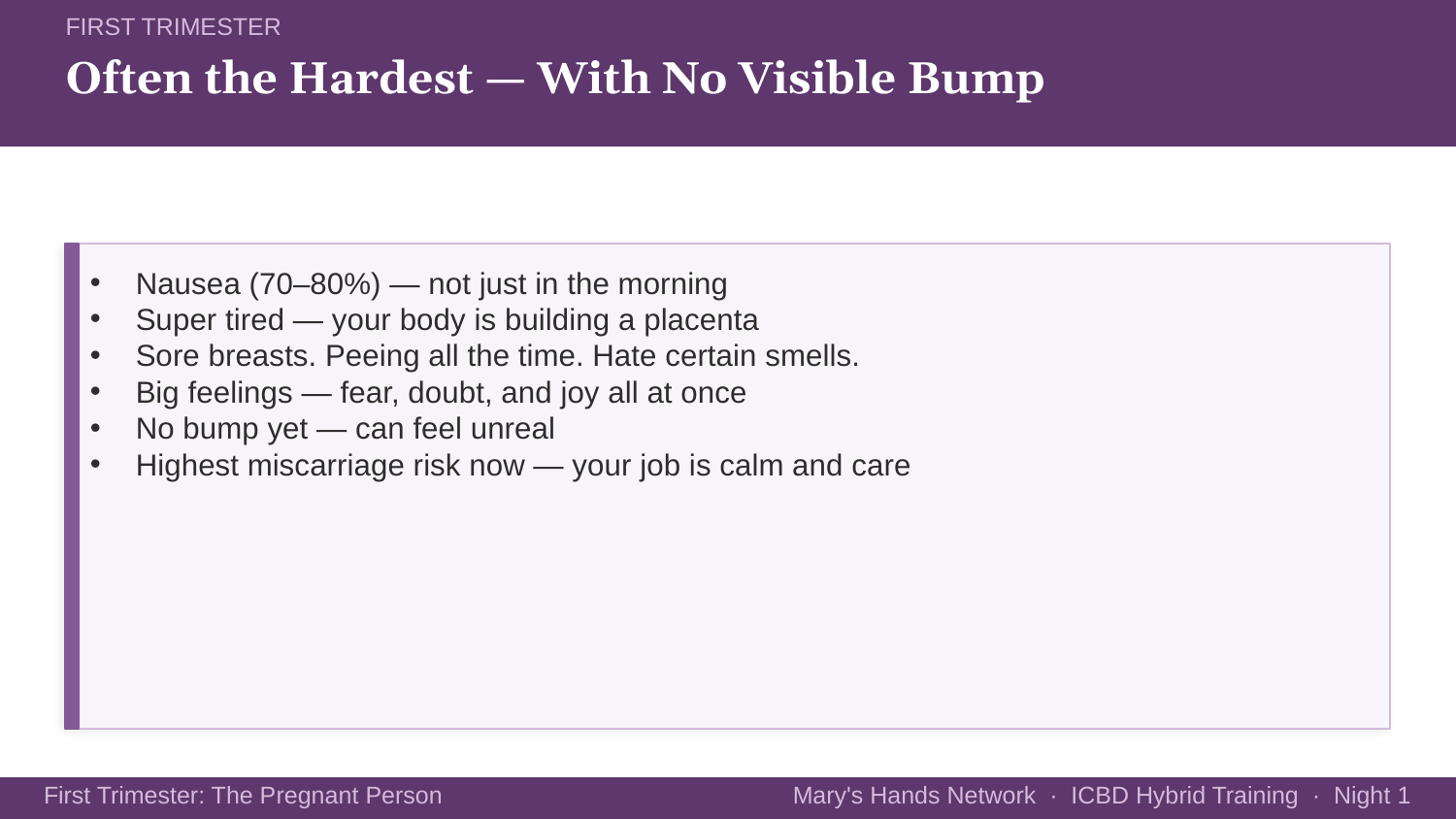

FIRST TRIMESTER
Often the Hardest — With No Visible Bump

Nausea (70–80%) — not just in the morning
Super tired — your body is building a placenta
Sore breasts. Peeing all the time. Hate certain smells.
Big feelings — fear, doubt, and joy all at once
No bump yet — can feel unreal
Highest miscarriage risk now — your job is calm and care

Mary's Hands Network  ·  ICBD Hybrid Training  ·  Night 1
First Trimester: The Pregnant Person